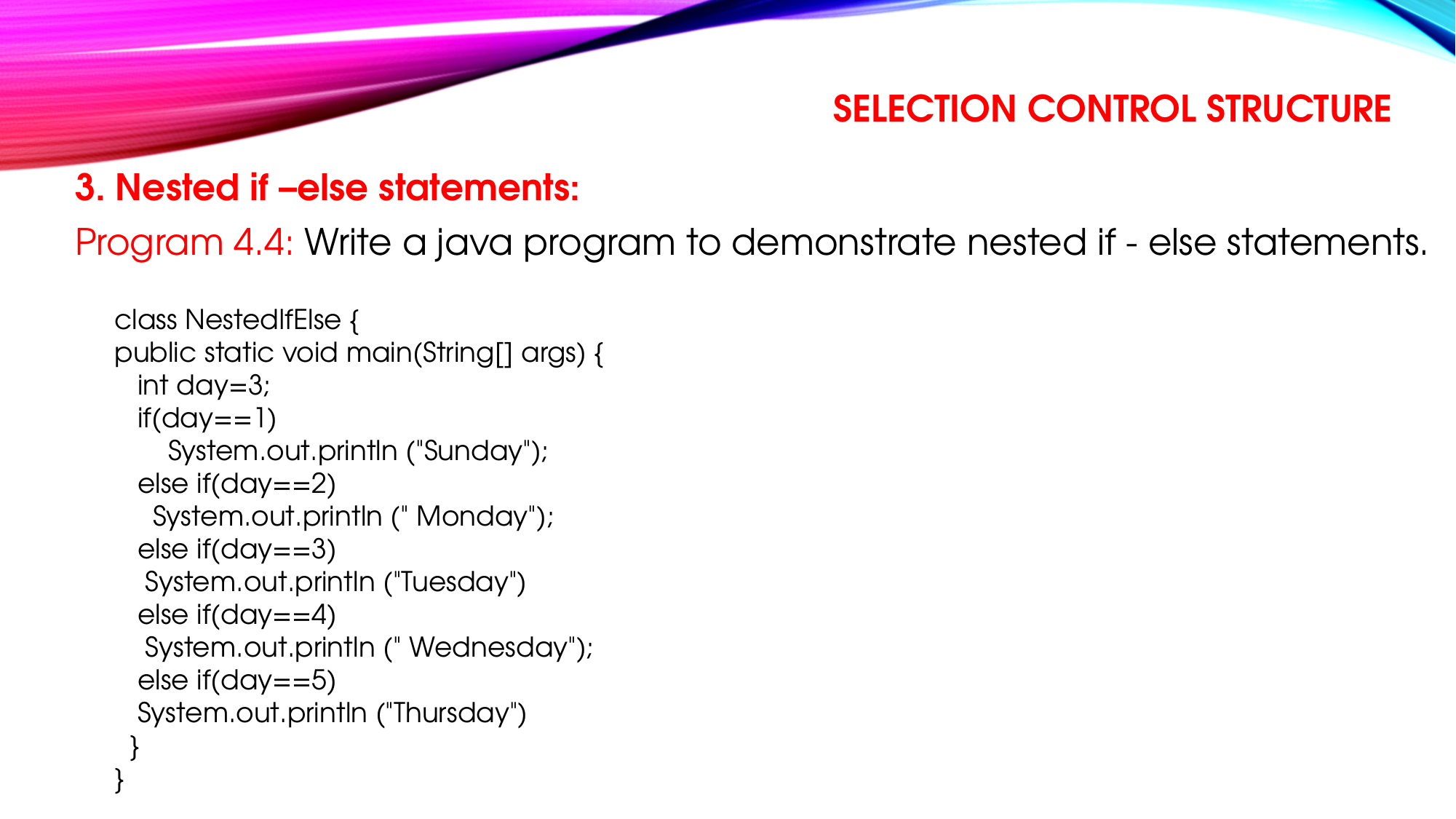

# Selection control structure
3. Nested if –else statements:
Program 4.4: Write a java program to demonstrate nested if - else statements.

class NestedIfElse {
public static void main(String[] args) {
   int day=3;
   if(day==1)
       System.out.println ("Sunday");
   else if(day==2)
     System.out.println (" Monday");
   else if(day==3)
    System.out.println ("Tuesday")
   else if(day==4)
    System.out.println (" Wednesday");
   else if(day==5)
   System.out.println ("Thursday")
  }
}